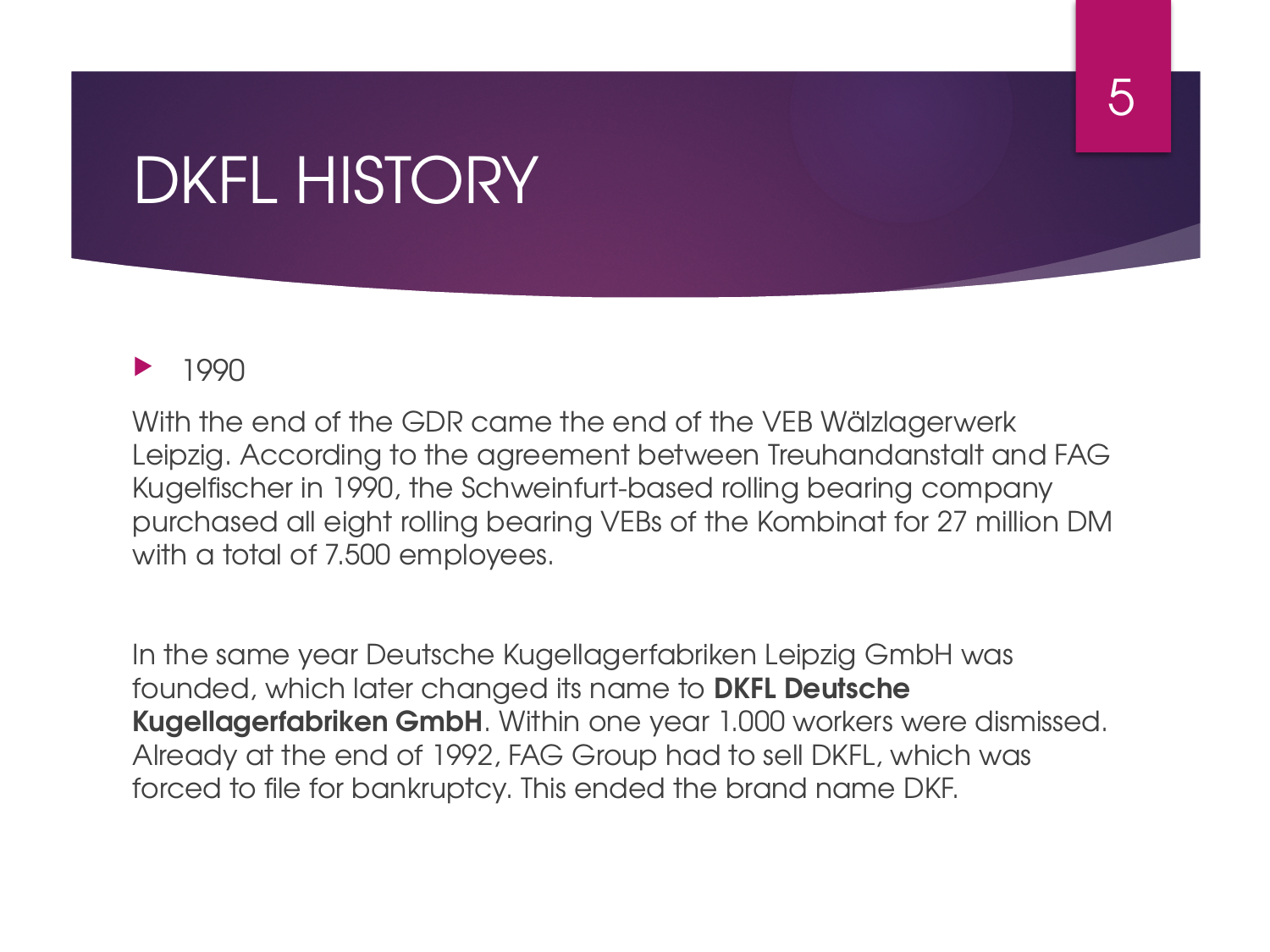

5
# DKFL HISTORY
1990
With the end of the GDR came the end of the VEB Wälzlagerwerk Leipzig. According to the agreement between Treuhandanstalt and FAG Kugelfischer in 1990, the Schweinfurt-based rolling bearing company purchased all eight rolling bearing VEBs of the Kombinat for 27 million DM with a total of 7.500 employees.

In the same year Deutsche Kugellagerfabriken Leipzig GmbH was founded, which later changed its name to DKFL Deutsche Kugellagerfabriken GmbH. Within one year 1.000 workers were dismissed. Already at the end of 1992, FAG Group had to sell DKFL, which was forced to file for bankruptcy. This ended the brand name DKF.